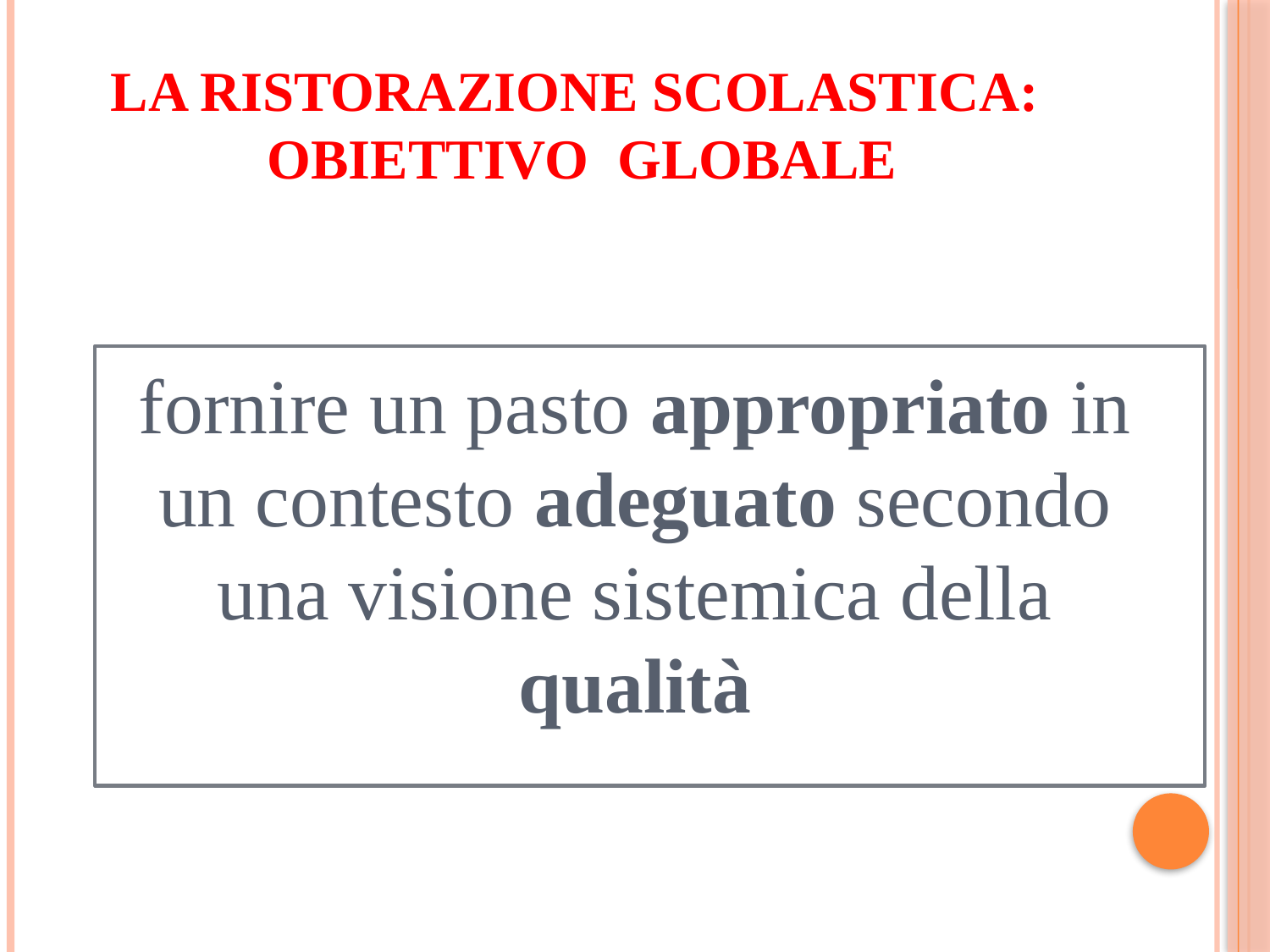

# LA RISTORAZIONE SCOLASTICA: OBIETTIVO  GLOBALE

fornire un pasto appropriato in un contesto adeguato secondo una visione sistemica della qualità